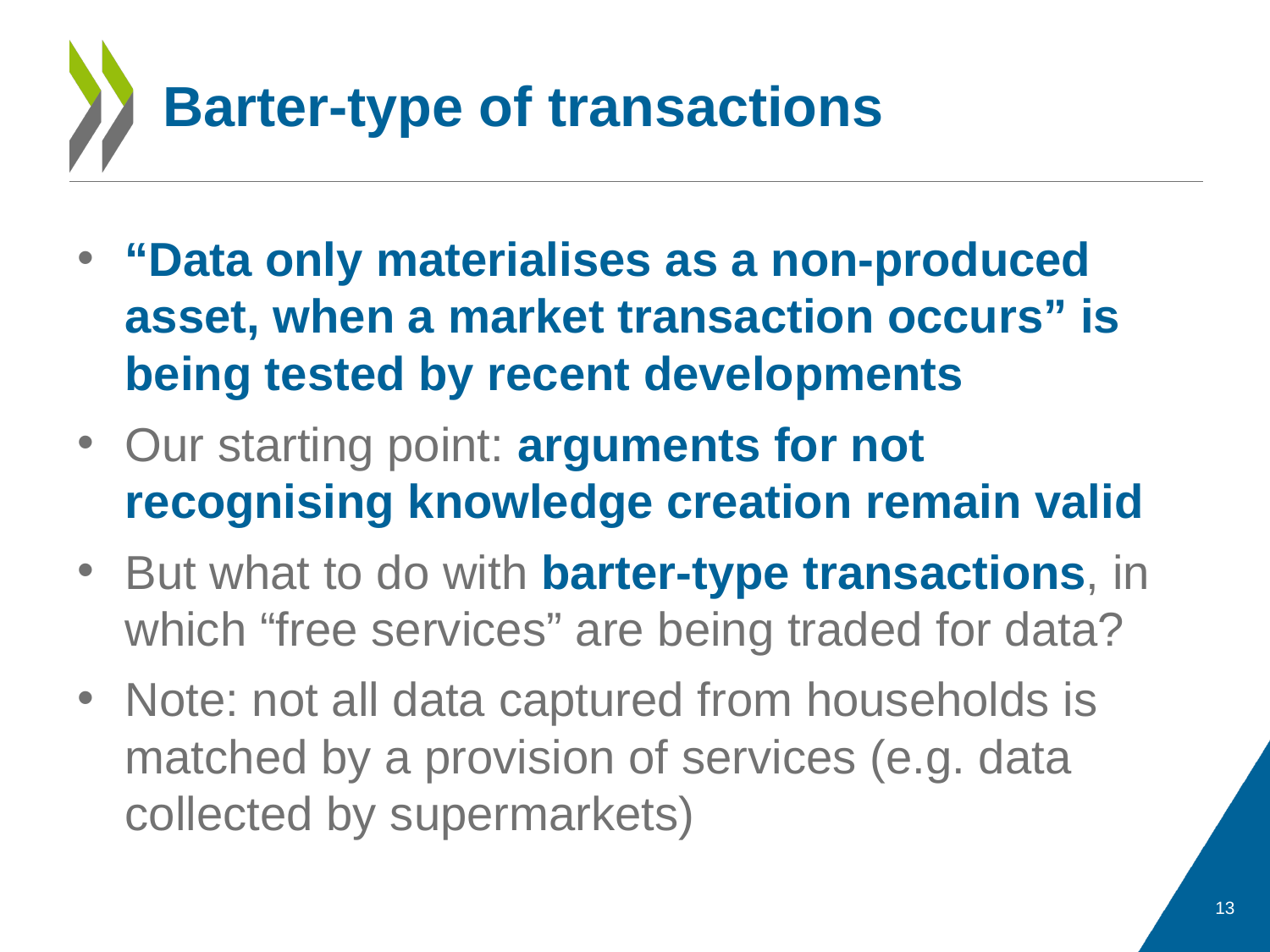

# Barter-type of transactions
“Data only materialises as a non-produced asset, when a market transaction occurs” is being tested by recent developments
Our starting point: arguments for not recognising knowledge creation remain valid
But what to do with barter-type transactions, in which “free services” are being traded for data?
Note: not all data captured from households is matched by a provision of services (e.g. data collected by supermarkets)
13